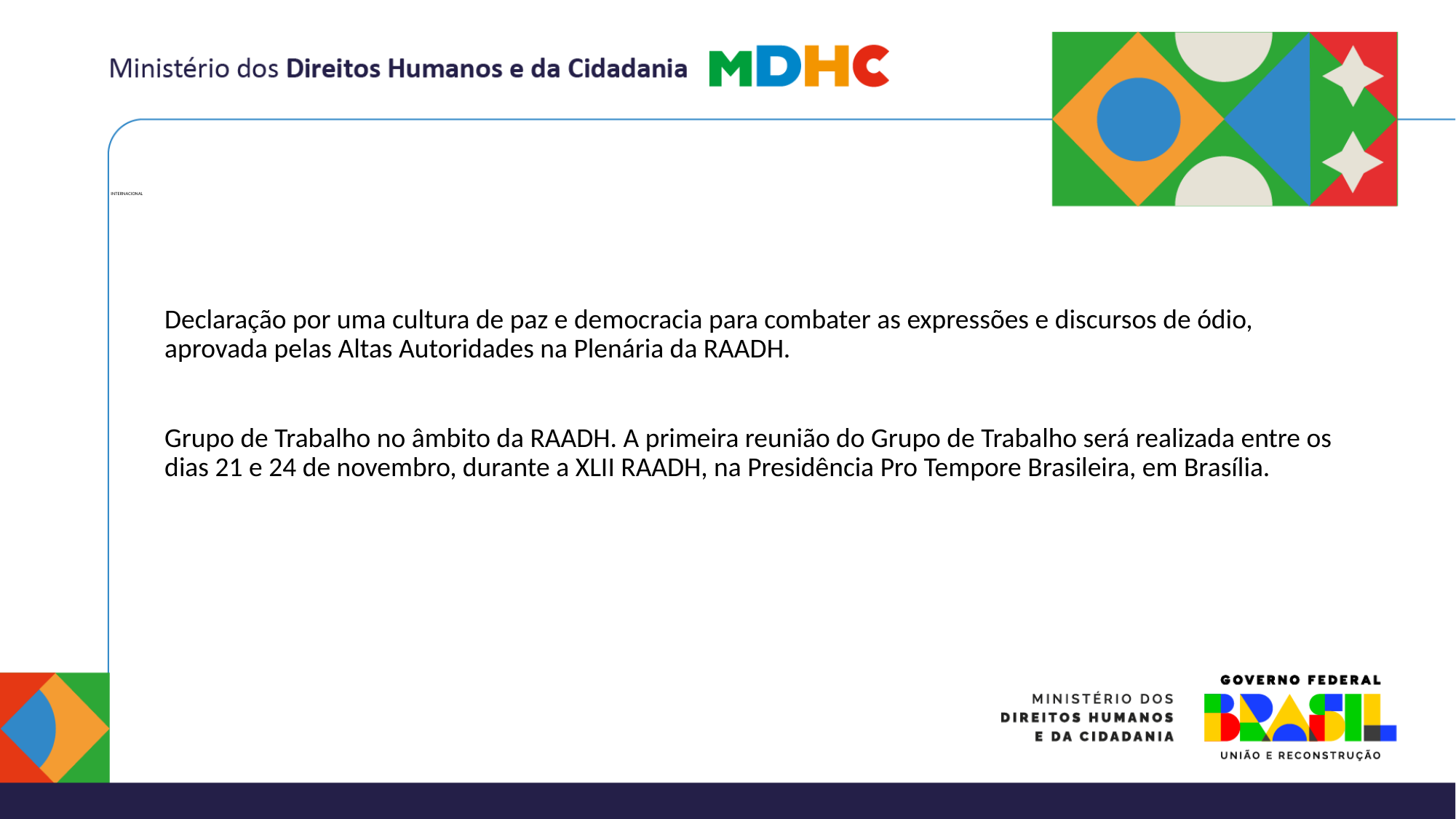

# INTERNACIONAL
Declaração por uma cultura de paz e democracia para combater as expressões e discursos de ódio, aprovada pelas Altas Autoridades na Plenária da RAADH.

Grupo de Trabalho no âmbito da RAADH. A primeira reunião do Grupo de Trabalho será realizada entre os dias 21 e 24 de novembro, durante a XLII RAADH, na Presidência Pro Tempore Brasileira, em Brasília.